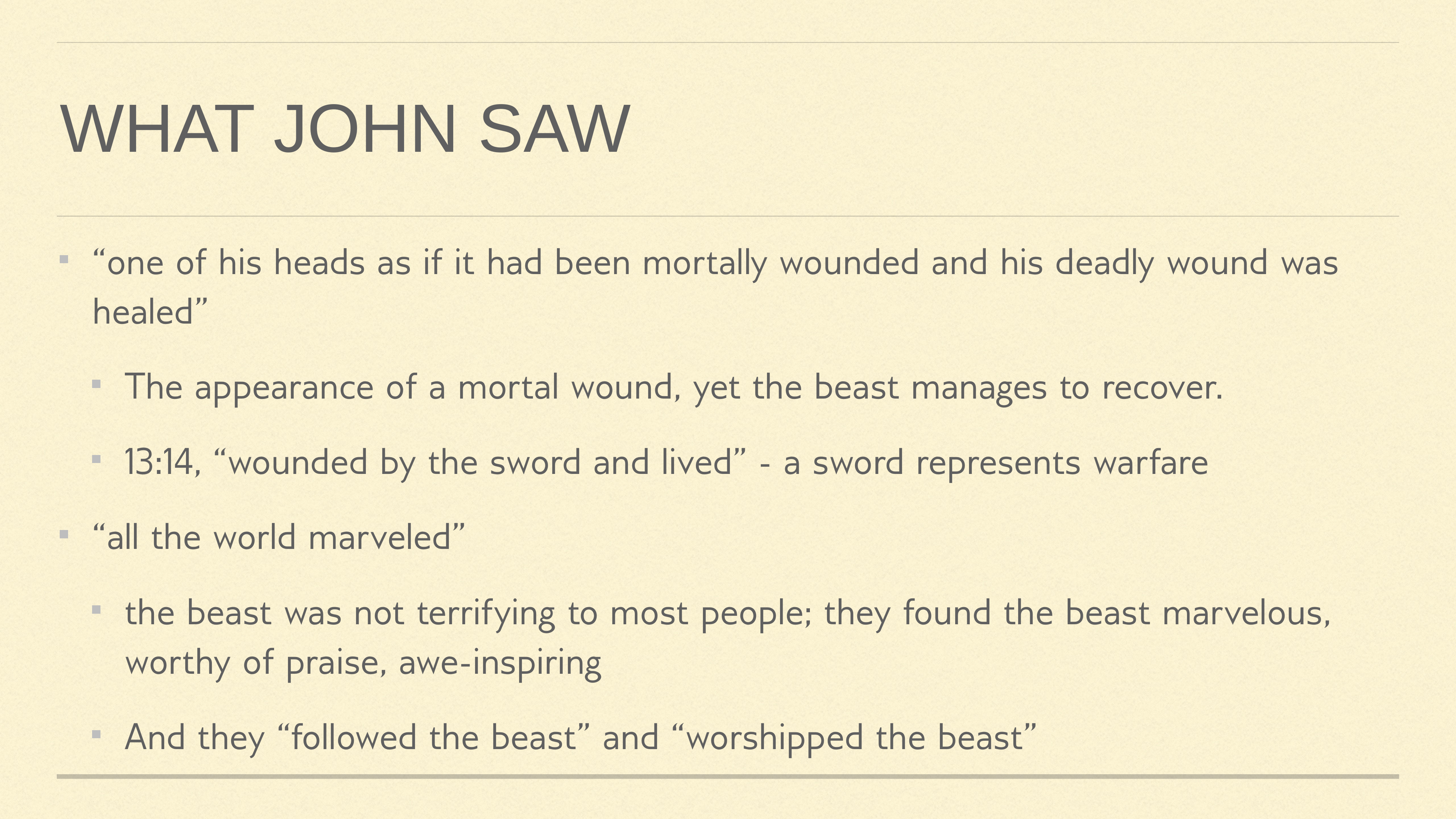

# What John Saw
“one of his heads as if it had been mortally wounded and his deadly wound was healed”
The appearance of a mortal wound, yet the beast manages to recover.
13:14, “wounded by the sword and lived” - a sword represents warfare
“all the world marveled”
the beast was not terrifying to most people; they found the beast marvelous, worthy of praise, awe-inspiring
And they “followed the beast” and “worshipped the beast”